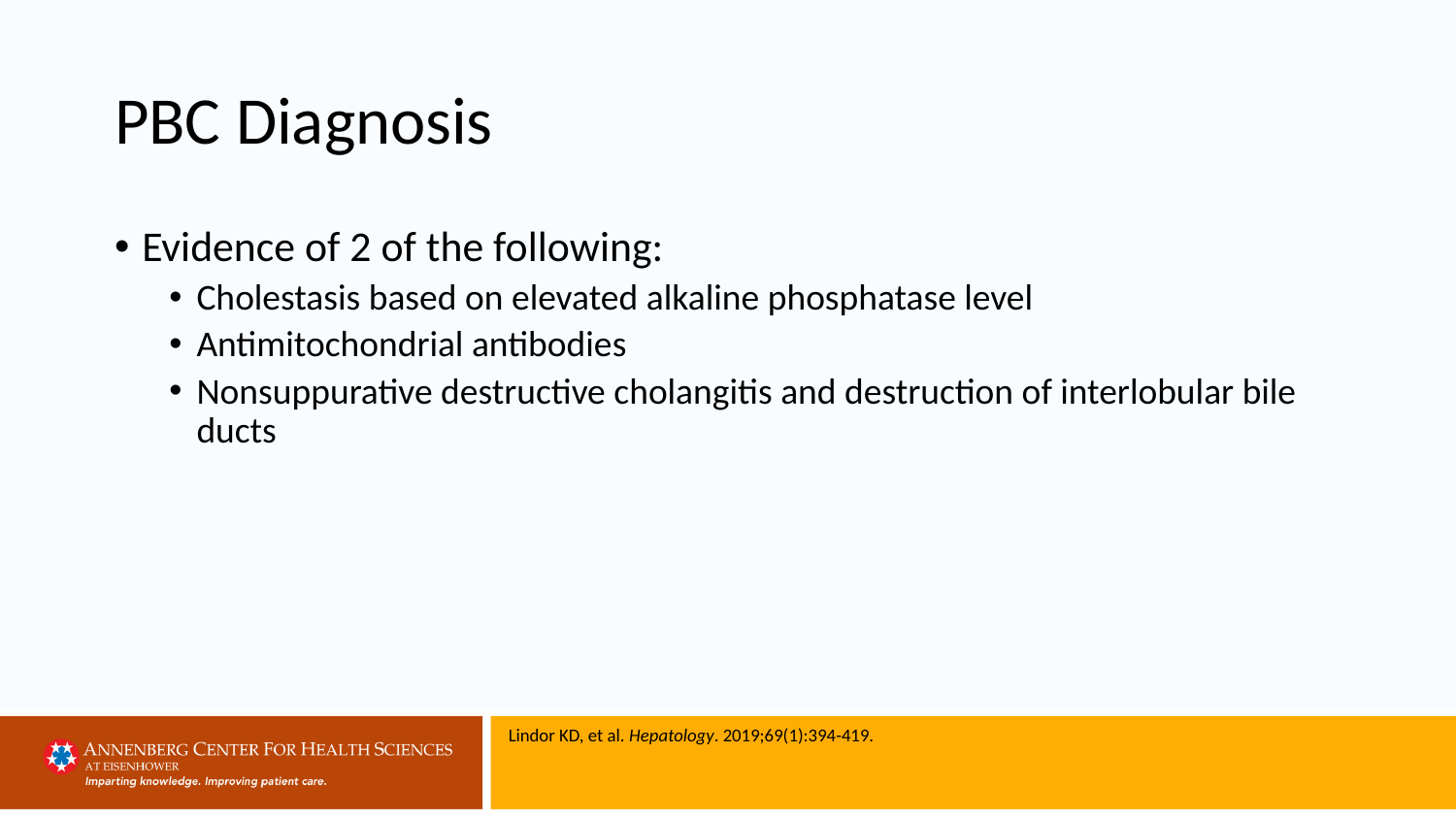

# PBC Diagnosis
Evidence of 2 of the following:
Cholestasis based on elevated alkaline phosphatase level
Antimitochondrial antibodies
Nonsuppurative destructive cholangitis and destruction of interlobular bile ducts

Lindor KD, et al. Hepatology. 2019;69(1):394-419.